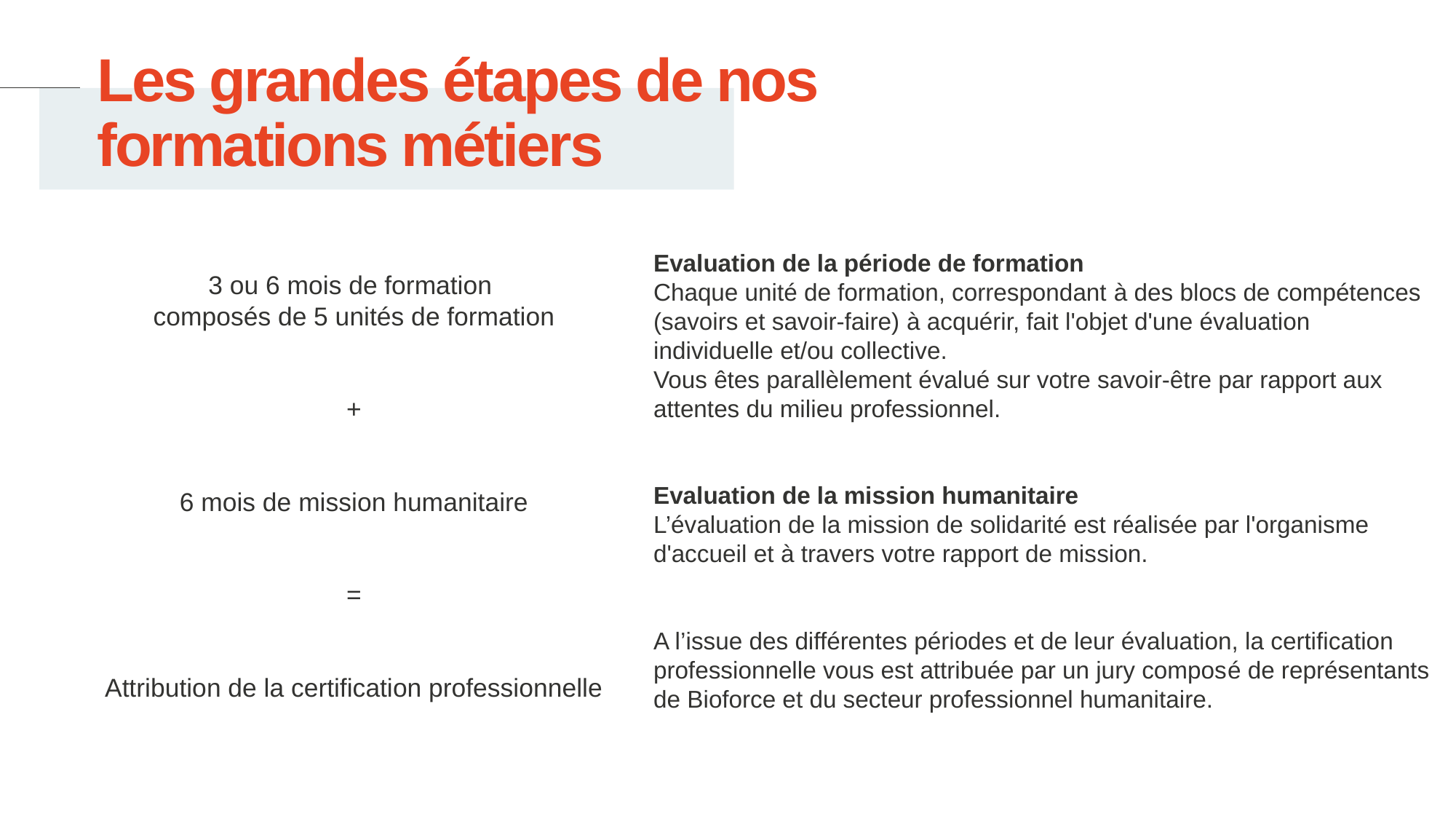

Les grandes étapes de nos formations métiers

Evaluation de la période de formation
Chaque unité de formation, correspondant à des blocs de compétences (savoirs et savoir-faire) à acquérir, fait l'objet d'une évaluation individuelle et/ou collective.
Vous êtes parallèlement évalué sur votre savoir-être par rapport aux attentes du milieu professionnel.

Evaluation de la mission humanitaire
L’évaluation de la mission de solidarité est réalisée par l'organisme d'accueil et à travers votre rapport de mission.

A l’issue des différentes périodes et de leur évaluation, la certification professionnelle vous est attribuée par un jury composé de représentants de Bioforce et du secteur professionnel humanitaire.

3 ou 6 mois de formation
composés de 5 unités de formation

+

6 mois de mission humanitaire

=

Attribution de la certification professionnelle